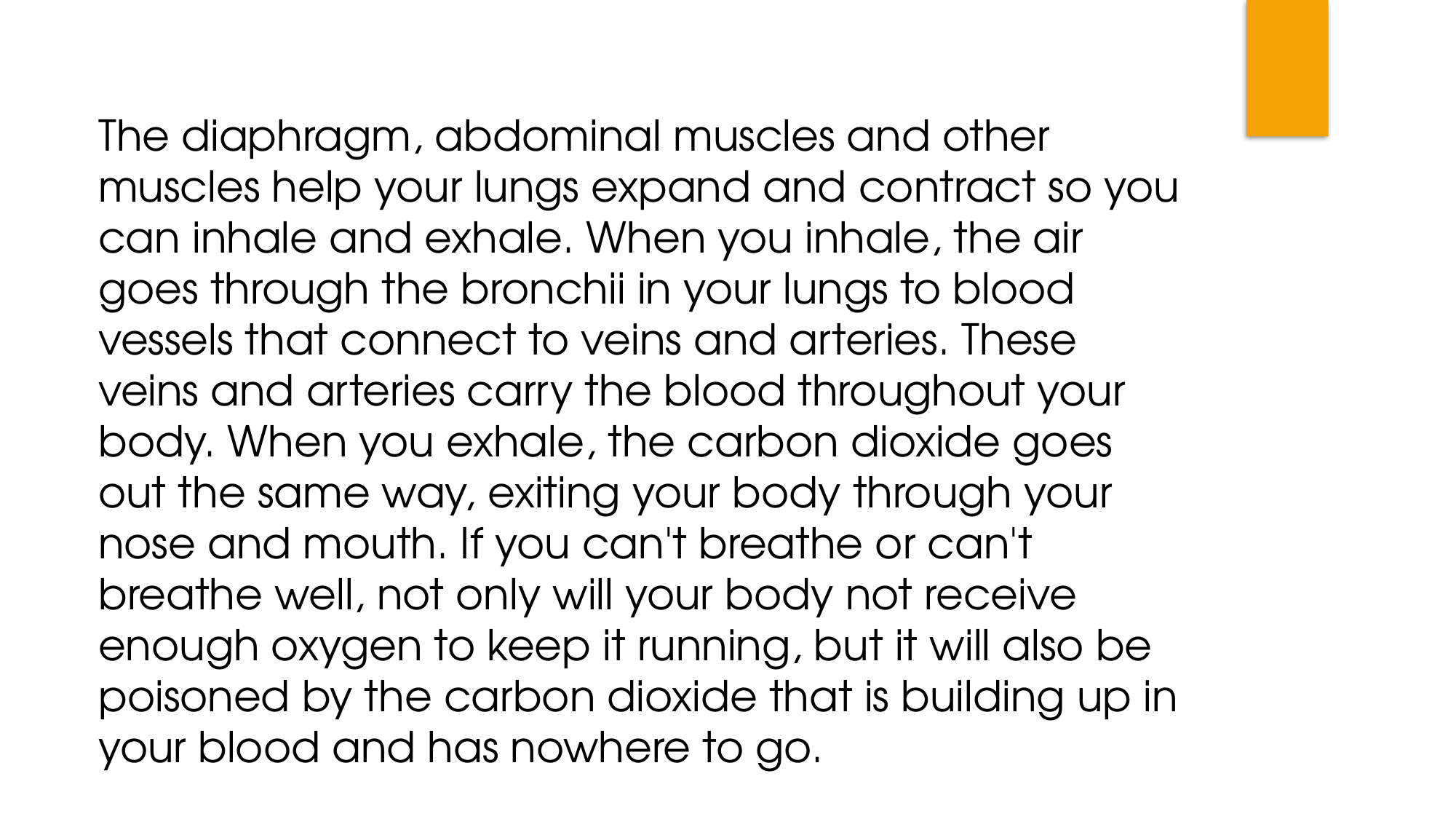

The diaphragm, abdominal muscles and other muscles help your lungs expand and contract so you can inhale and exhale. When you inhale, the air goes through the bronchii in your lungs to blood vessels that connect to veins and arteries. These veins and arteries carry the blood throughout your body. When you exhale, the carbon dioxide goes out the same way, exiting your body through your nose and mouth. If you can't breathe or can't breathe well, not only will your body not receive enough oxygen to keep it running, but it will also be poisoned by the carbon dioxide that is building up in your blood and has nowhere to go.